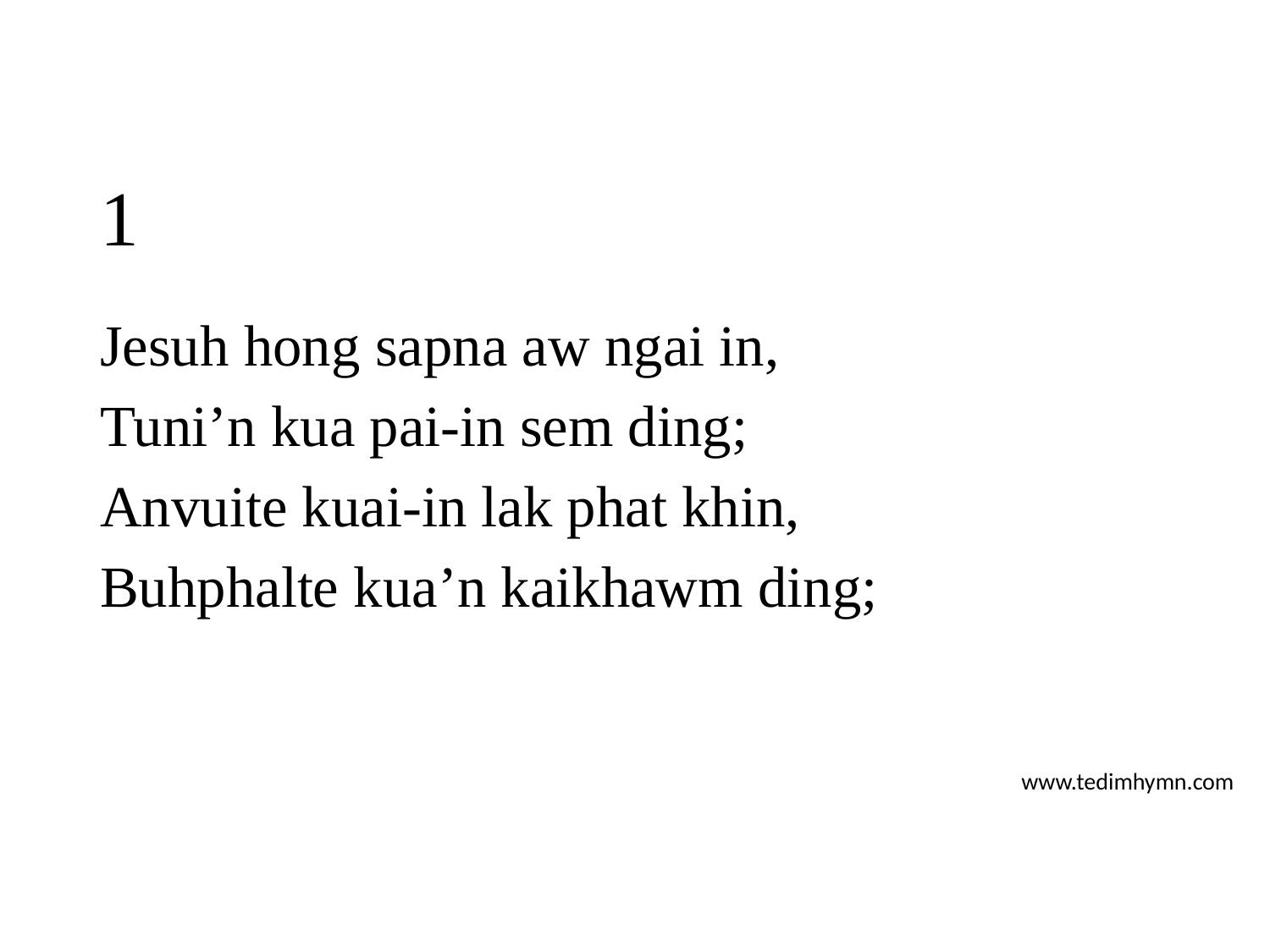

# 1
Jesuh hong sapna aw ngai in,
Tuni’n kua pai-in sem ding;
Anvuite kuai-in lak phat khin,
Buhphalte kua’n kaikhawm ding;
www.tedimhymn.com